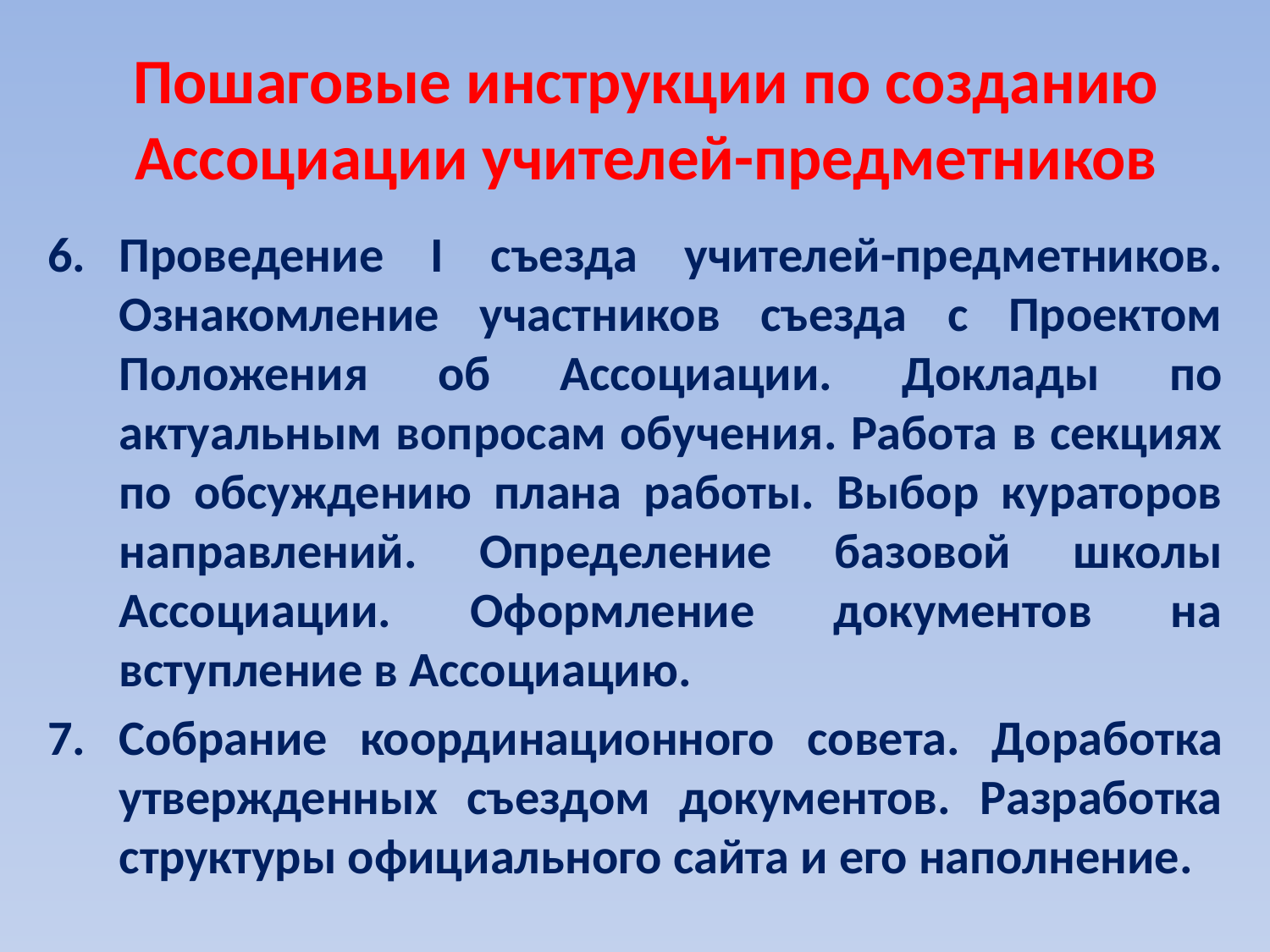

# Пошаговые инструкции по созданию Ассоциации учителей-предметников
Проведение I съезда учителей-предметников. Ознакомление участников съезда с Проектом Положения об Ассоциации. Доклады по актуальным вопросам обучения. Работа в секциях по обсуждению плана работы. Выбор кураторов направлений. Определение базовой школы Ассоциации. Оформление документов на вступление в Ассоциацию.
Собрание координационного совета. Доработка утвержденных съездом документов. Разработка структуры официального сайта и его наполнение.